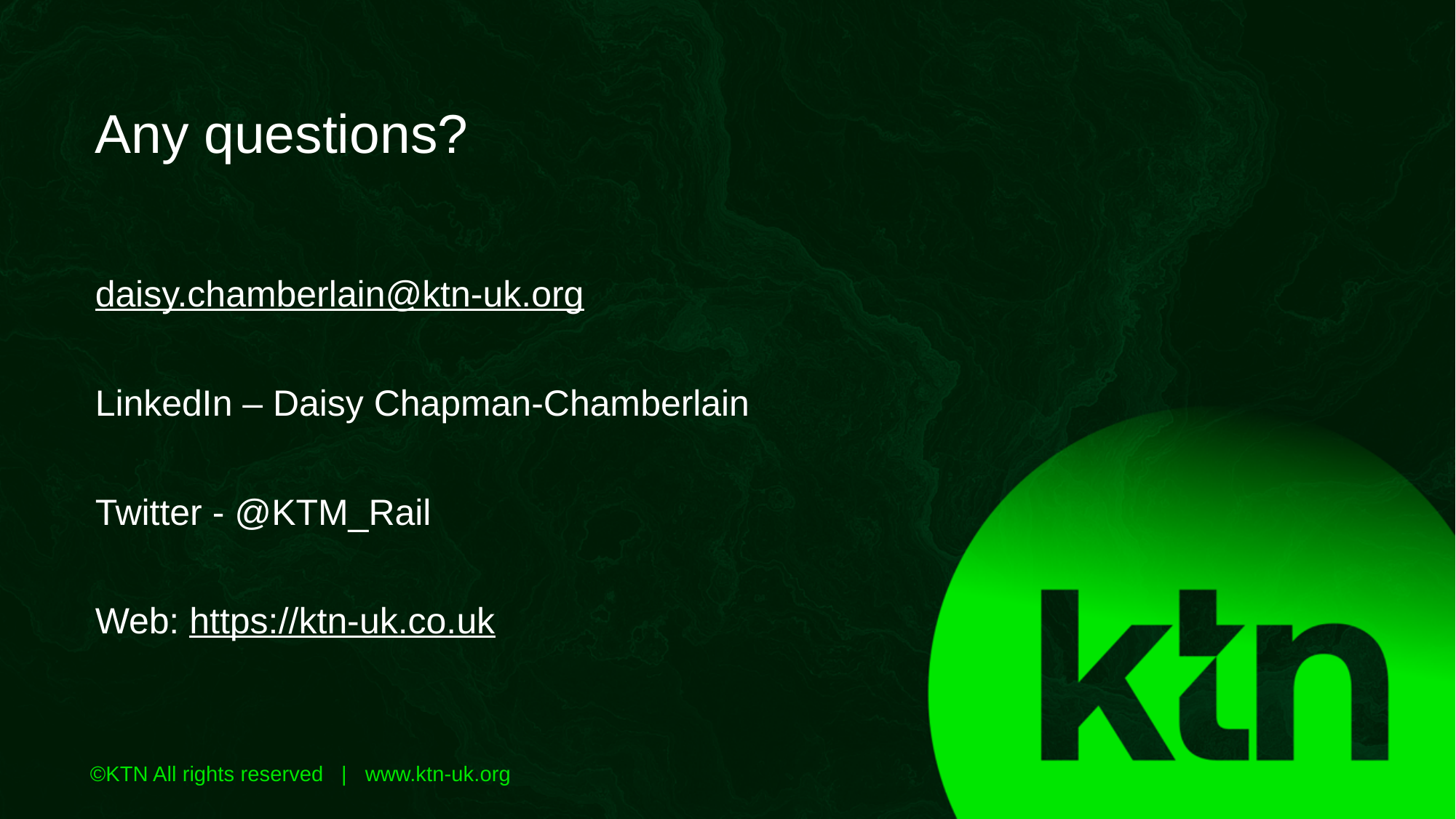

Any questions?
daisy.chamberlain@ktn-uk.org

LinkedIn – Daisy Chapman-Chamberlain

Twitter - @KTM_Rail

Web: https://ktn-uk.co.uk